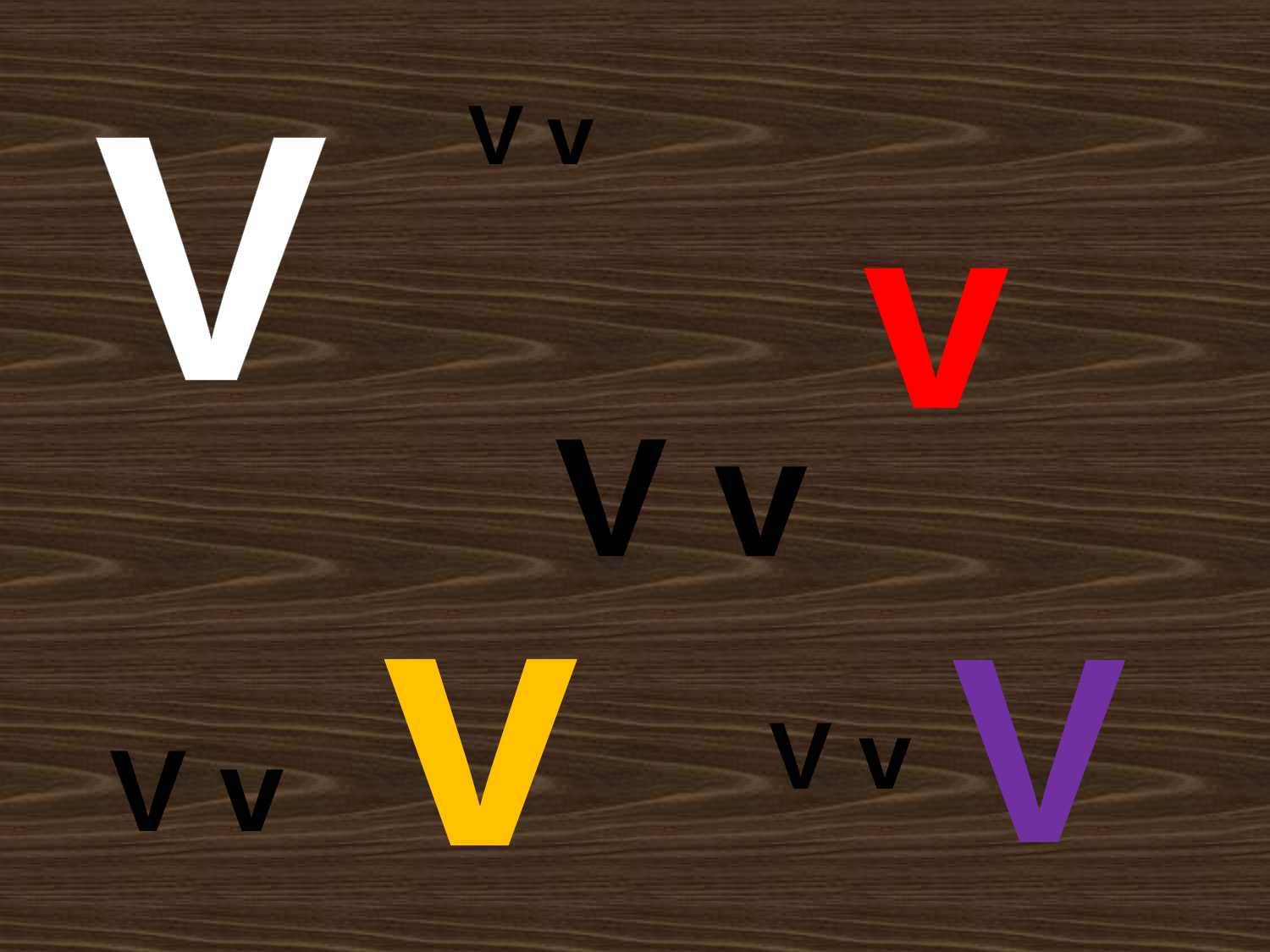

V
V v
v
V v
v
V
V v
V v